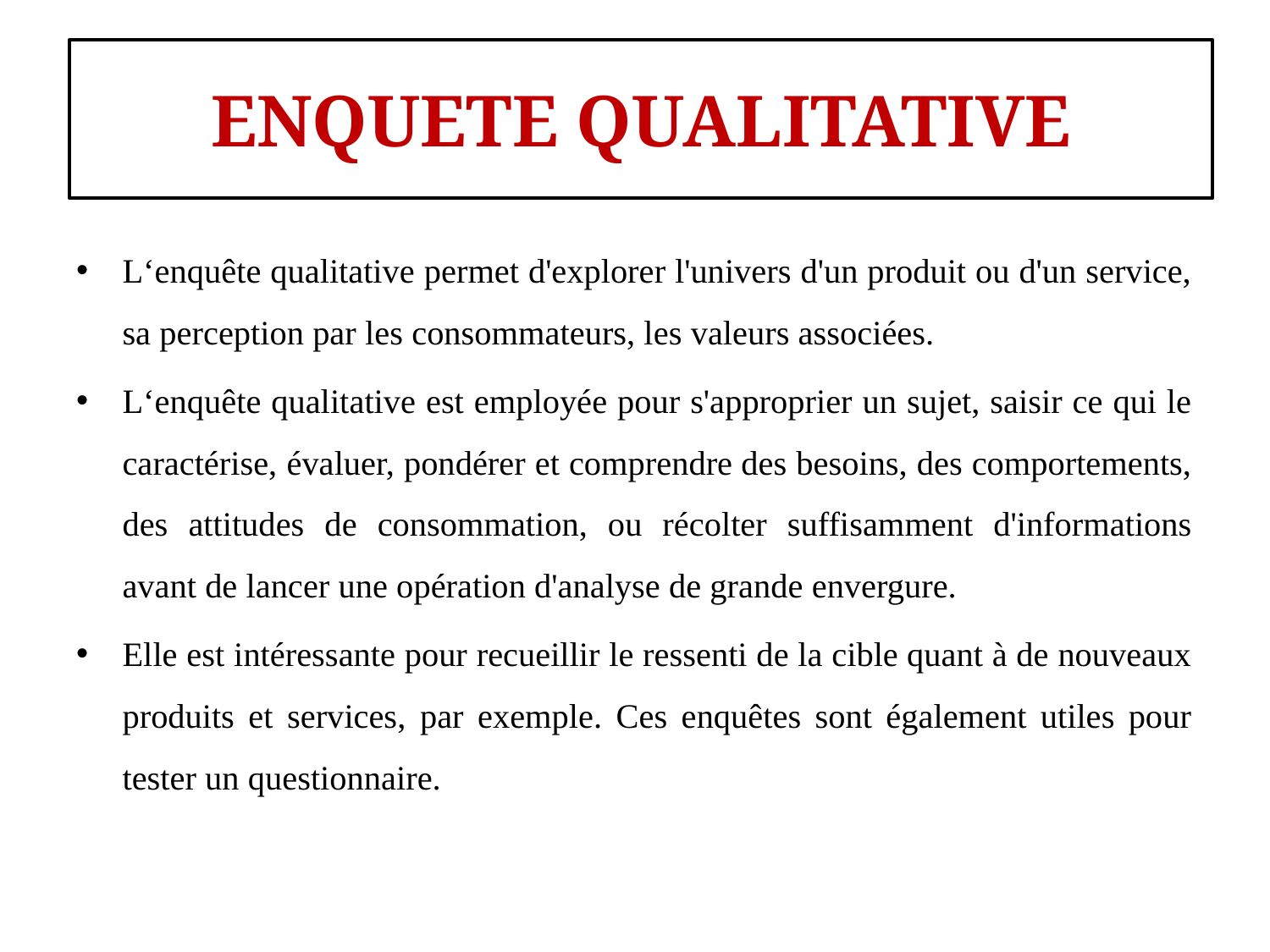

#
ENQUETE QUALITATIVE
L‘enquête qualitative permet d'explorer l'univers d'un produit ou d'un service, sa perception par les consommateurs, les valeurs associées.
L‘enquête qualitative est employée pour s'approprier un sujet, saisir ce qui le caractérise, évaluer, pondérer et comprendre des besoins, des comportements, des attitudes de consommation, ou récolter suffisamment d'informations avant de lancer une opération d'analyse de grande envergure.
Elle est intéressante pour recueillir le ressenti de la cible quant à de nouveaux produits et services, par exemple. Ces enquêtes sont également utiles pour tester un questionnaire.